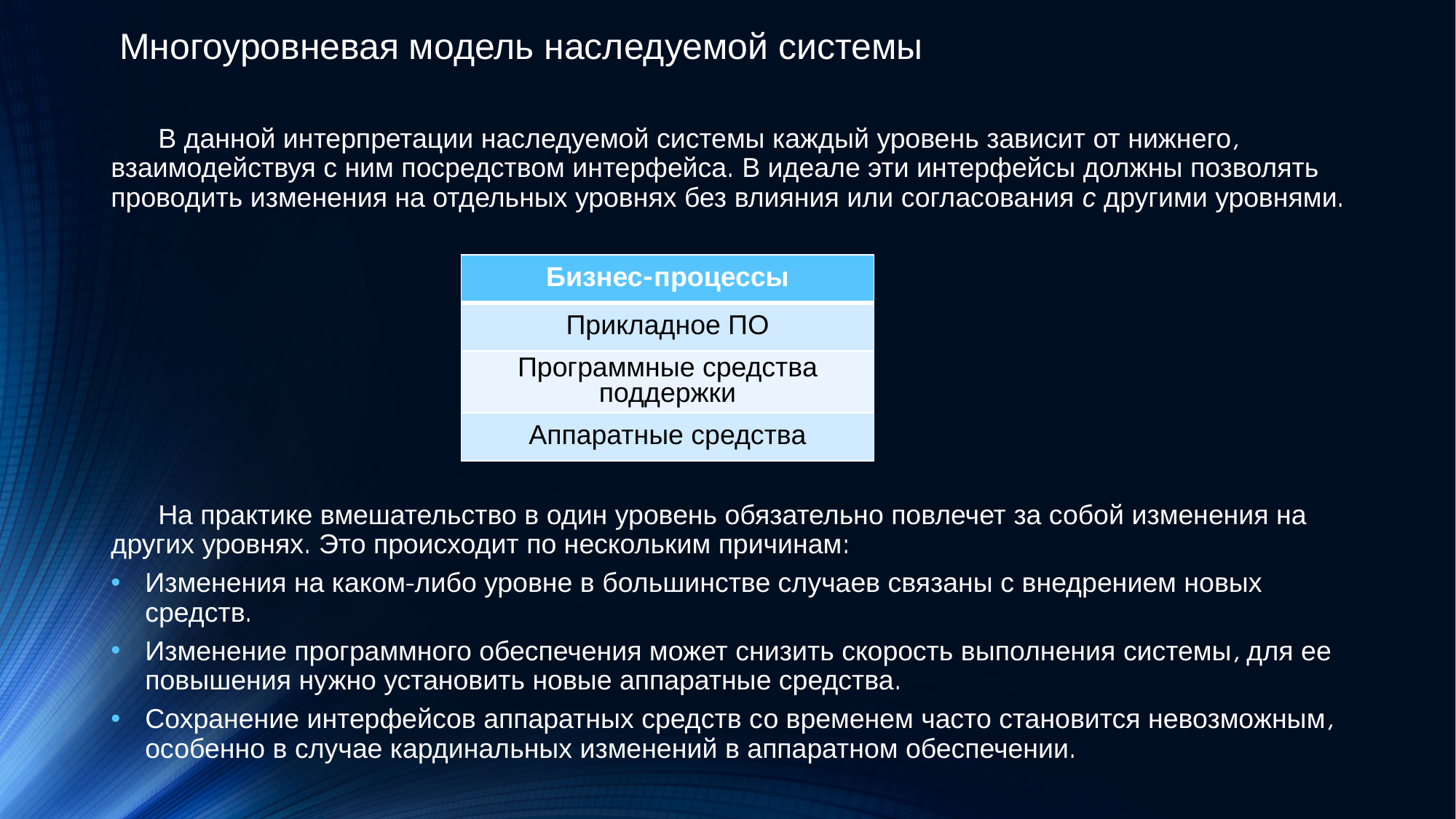

Многоуровневая модель наследуемой системы

В данной интерпретации наследуемой системы каждый уровень зависит от нижнего, взаимодействуя с ним посредством интерфейса. В идеале эти интерфейсы должны позволять проводить изменения на отдельных уровнях без влияния или согласования с другими уровнями.
| Бизнес-процессы |
| --- |
| Прикладное ПО |
| Программные средства поддержки |
| Аппаратные средства |
На практике вмешательство в один уровень обязательно повлечет за собой изменения на других уровнях. Это происходит по нескольким причинам:
Изменения на каком-либо уровне в большинстве случаев связаны с внедрением новых средств.
Изменение программного обеспечения может снизить скорость выполнения системы, для ее повышения нужно установить новые аппаратные средства.
Сохранение интерфейсов аппаратных средств со временем часто становится невозможным, особенно в случае кардинальных изменений в аппаратном обеспечении.